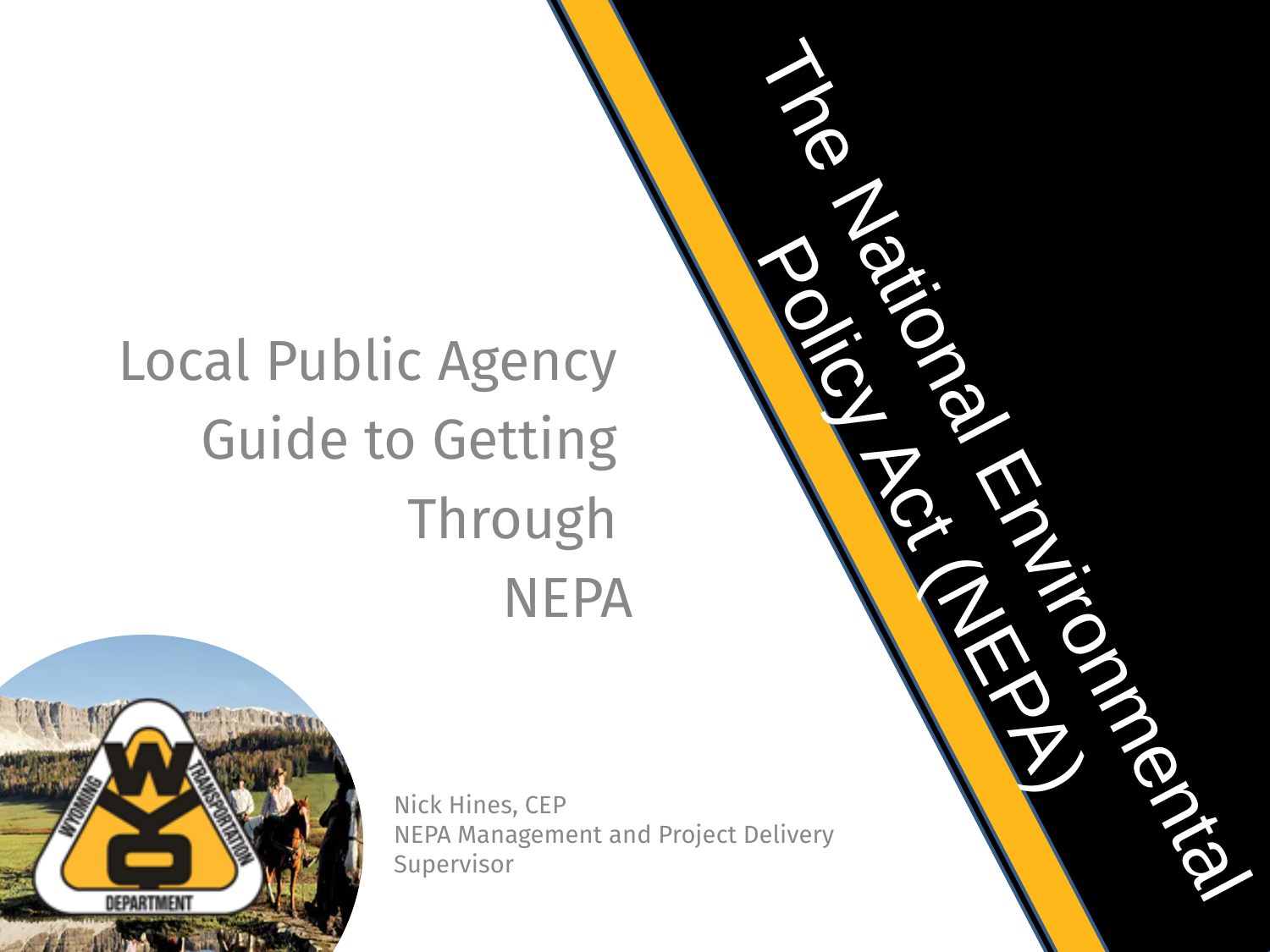

Local Public Agency
Guide to Getting
Through
NEPA
# The National Environmental Policy Act (NEPA)
Nick Hines, CEP
NEPA Management and Project Delivery Supervisor